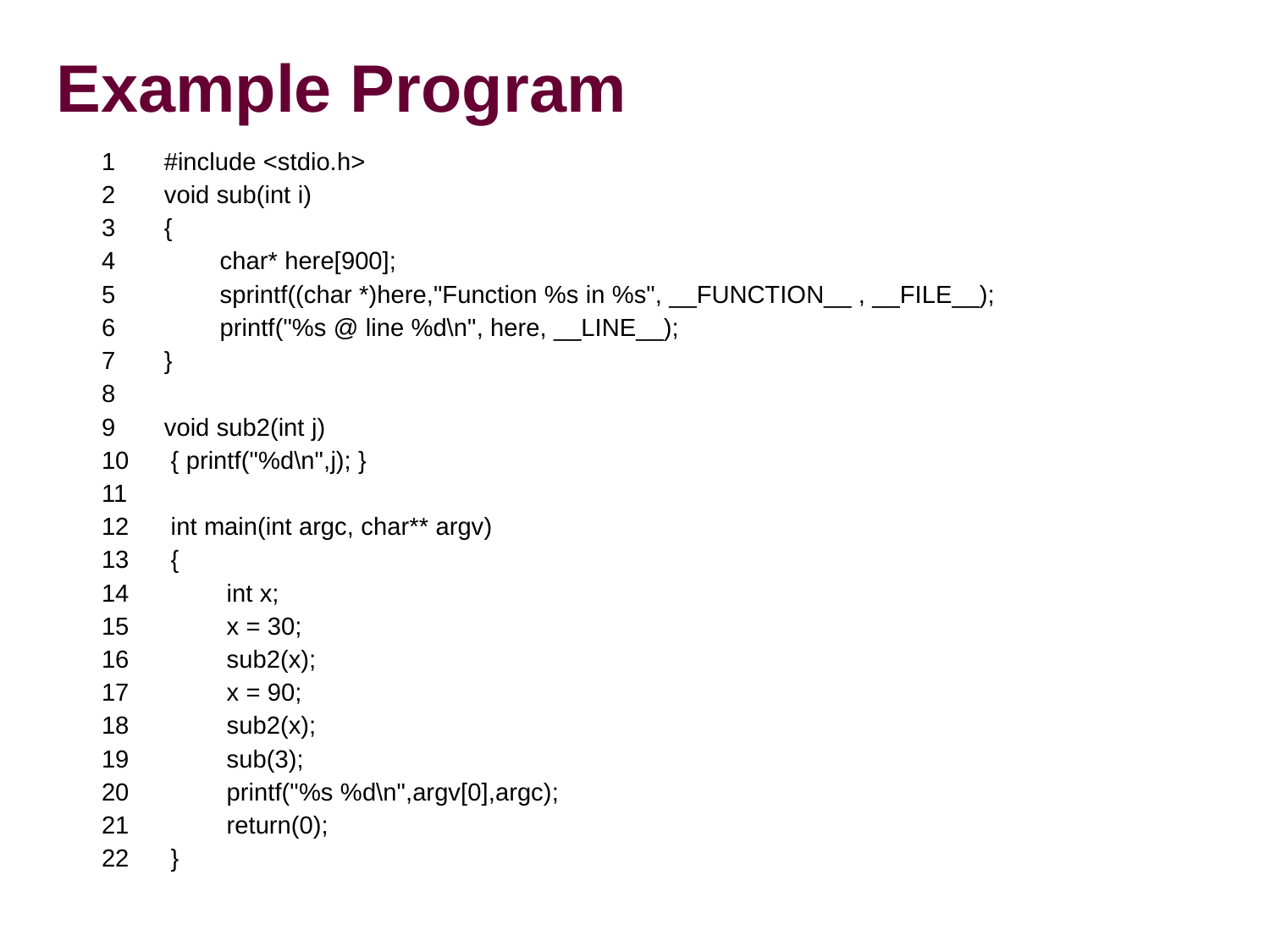

Example Program
1       #include <stdio.h>
2       void sub(int i)
3       {
4               char* here[900];
5               sprintf((char *)here,"Function %s in %s", __FUNCTION__ , __FILE__);
6               printf("%s @ line %d\n", here, __LINE__);
7       }
8
9       void sub2(int j)
10      { printf("%d\n",j); }
11
12      int main(int argc, char** argv)
13      {
14              int x;
15              x = 30;
16              sub2(x);
17              x = 90;
18              sub2(x);
19              sub(3);
20              printf("%s %d\n",argv[0],argc);
21              return(0);
22      }